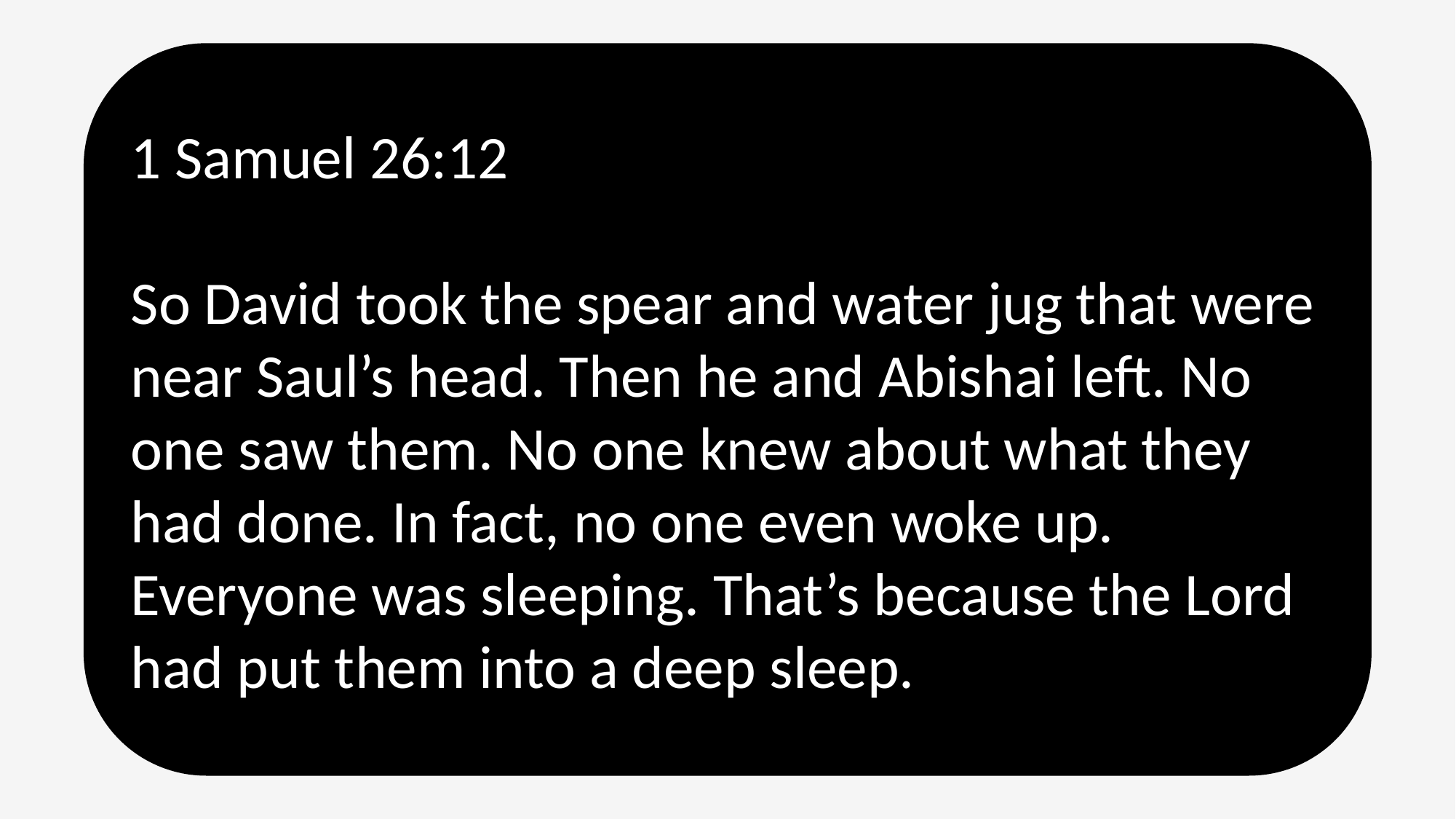

1 Samuel 26:12

So David took the spear and water jug that were near Saul’s head. Then he and Abishai left. No one saw them. No one knew about what they had done. In fact, no one even woke up. Everyone was sleeping. That’s because the Lord had put them into a deep sleep.